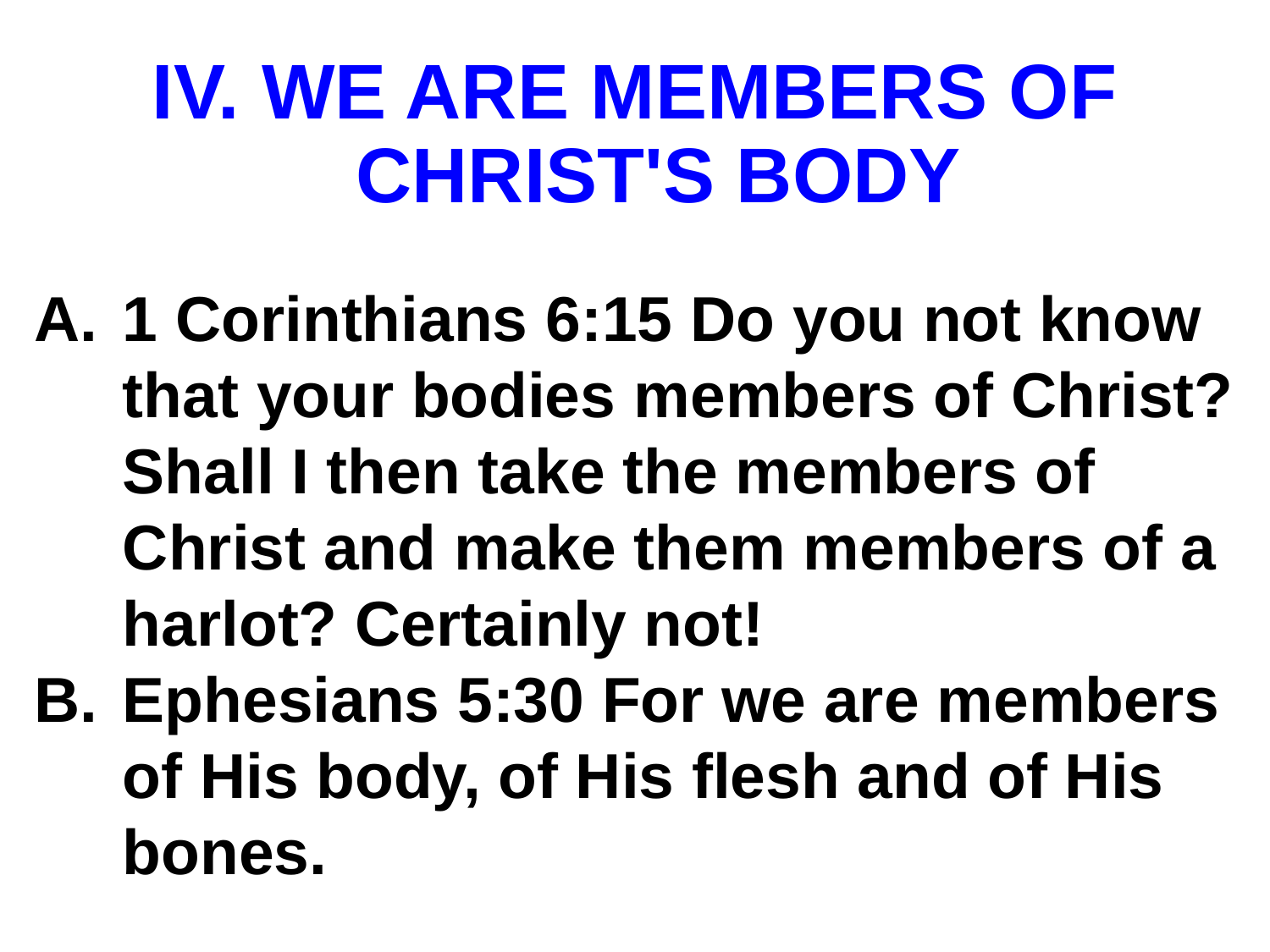

# WE ARE MEMBERS OF CHRIST'S BODY
1 Corinthians 6:15 Do you not know that your bodies members of Christ? Shall I then take the members of Christ and make them members of a harlot? Certainly not!
Ephesians 5:30 For we are members of His body, of His flesh and of His bones.